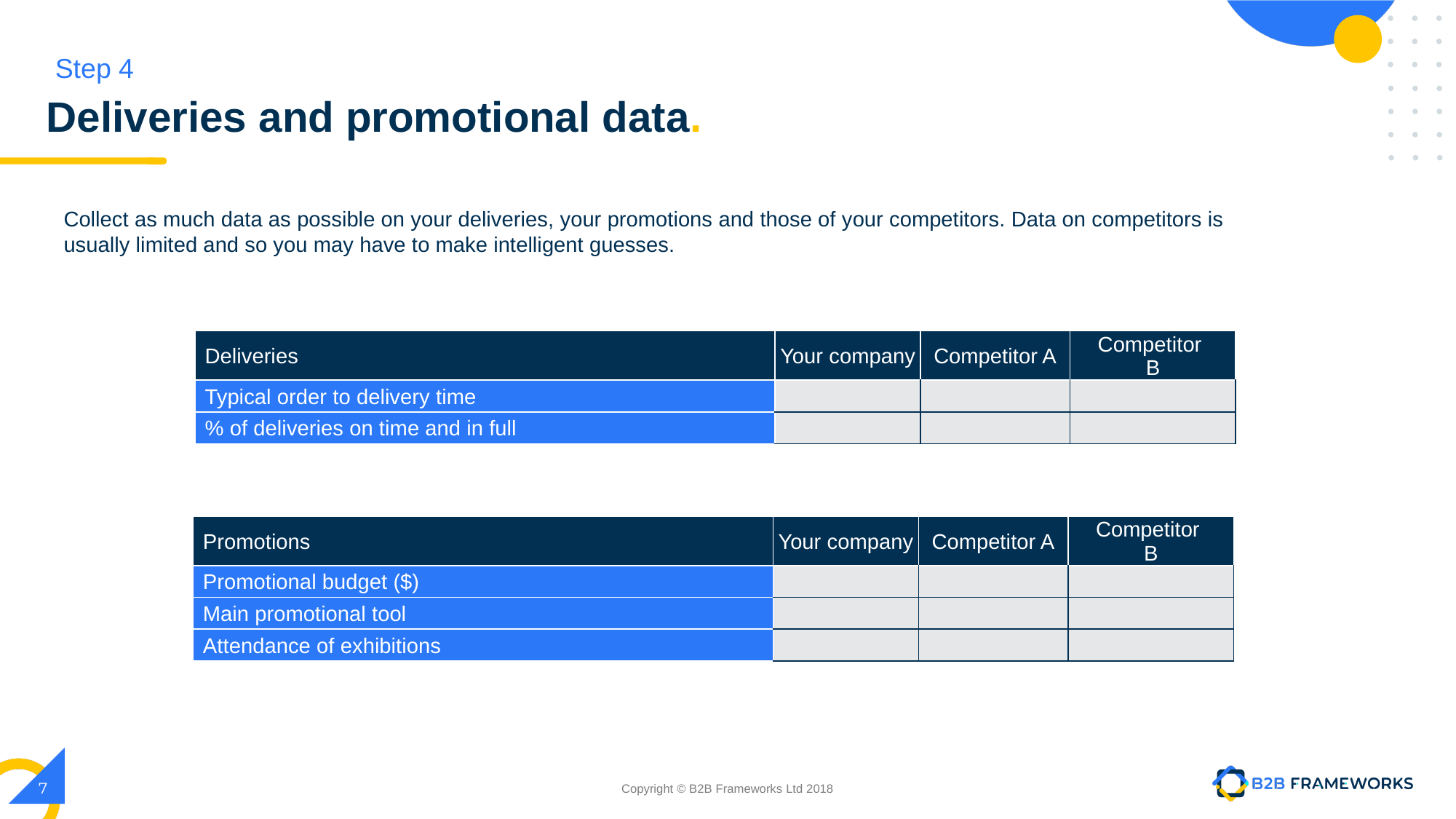

Step 4
# Deliveries and promotional data.
Collect as much data as possible on your deliveries, your promotions and those of your competitors. Data on competitors is usually limited and so you may have to make intelligent guesses.
| Deliveries | Your company | Competitor A | Competitor B |
| --- | --- | --- | --- |
| Typical order to delivery time |  |  |  |
| % of deliveries on time and in full |  |  |  |
| Promotions | Your company | Competitor A | Competitor B |
| --- | --- | --- | --- |
| Promotional budget ($) |  |  |  |
| Main promotional tool |  |  |  |
| Attendance of exhibitions |  |  |  |
7
Copyright © B2B Frameworks Ltd 2018